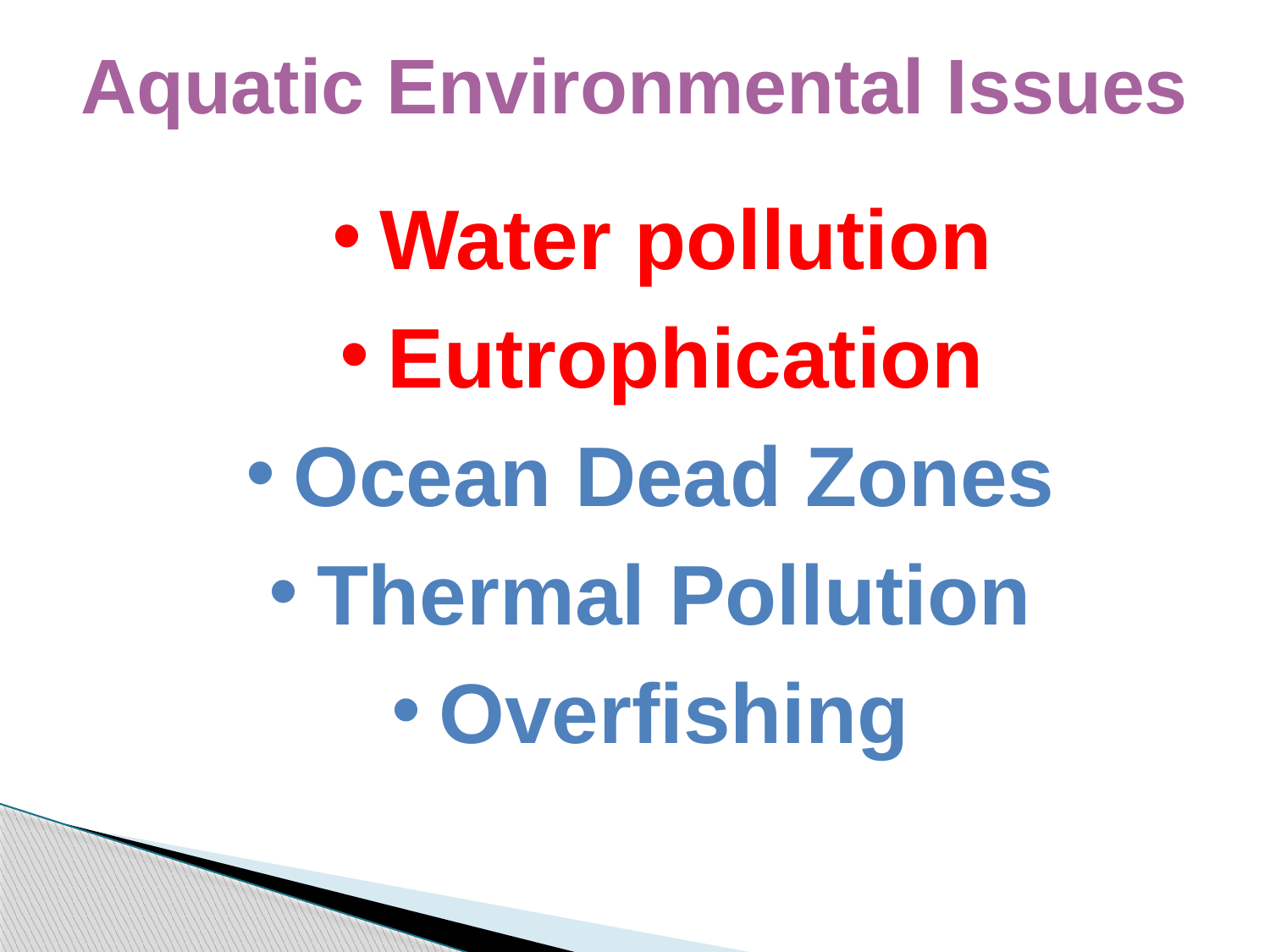

Aquatic Environmental Issues
Water pollution
Eutrophication
Ocean Dead Zones
Thermal Pollution
Overfishing